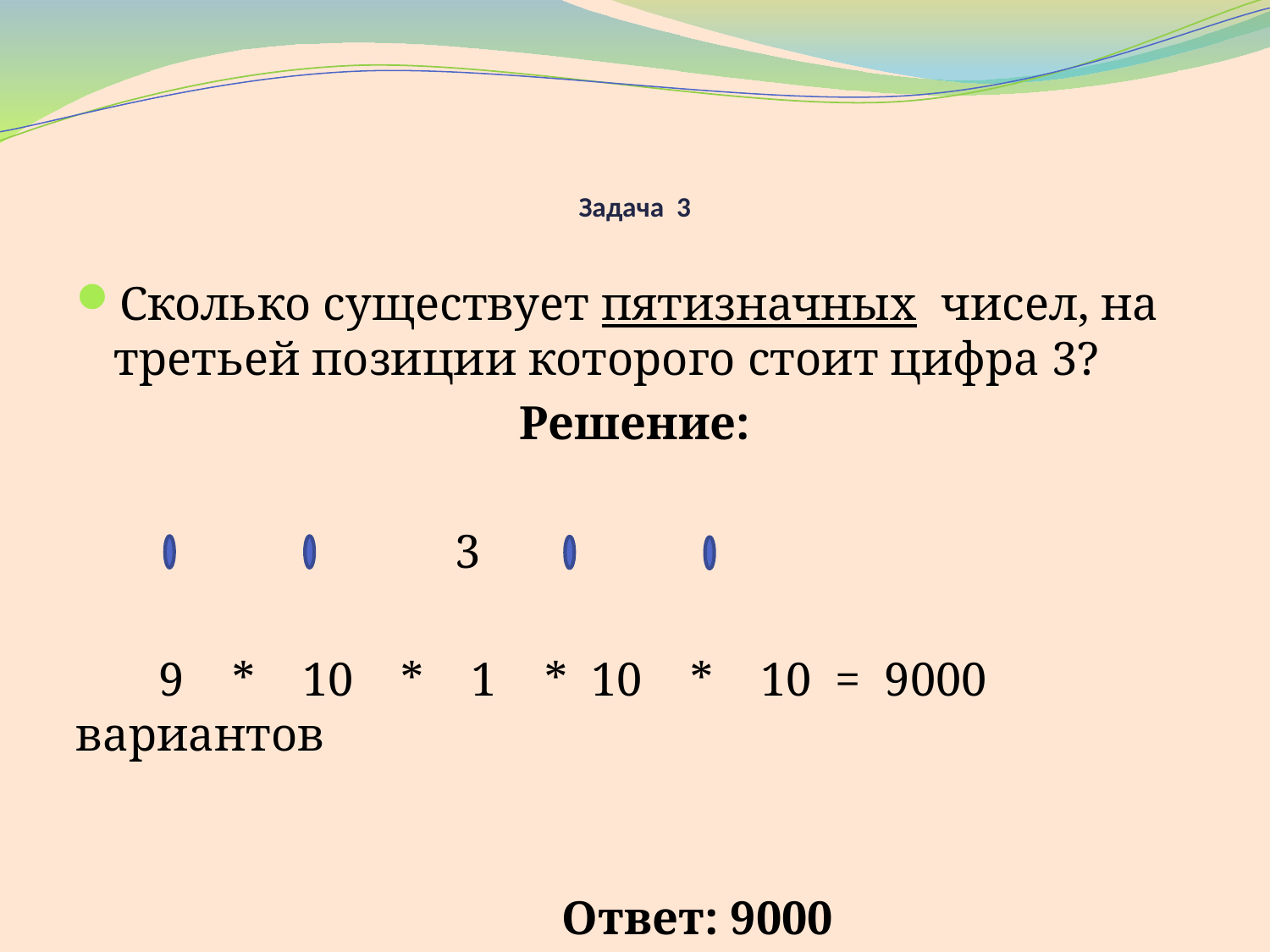

# Задача  3
Сколько существует пятизначных  чисел, на третьей позиции которого стоит цифра 3?
Решение:

                                3

       9    *    10    *    1    *  10    *    10  =  9000 вариантов

                                         Ответ: 9000